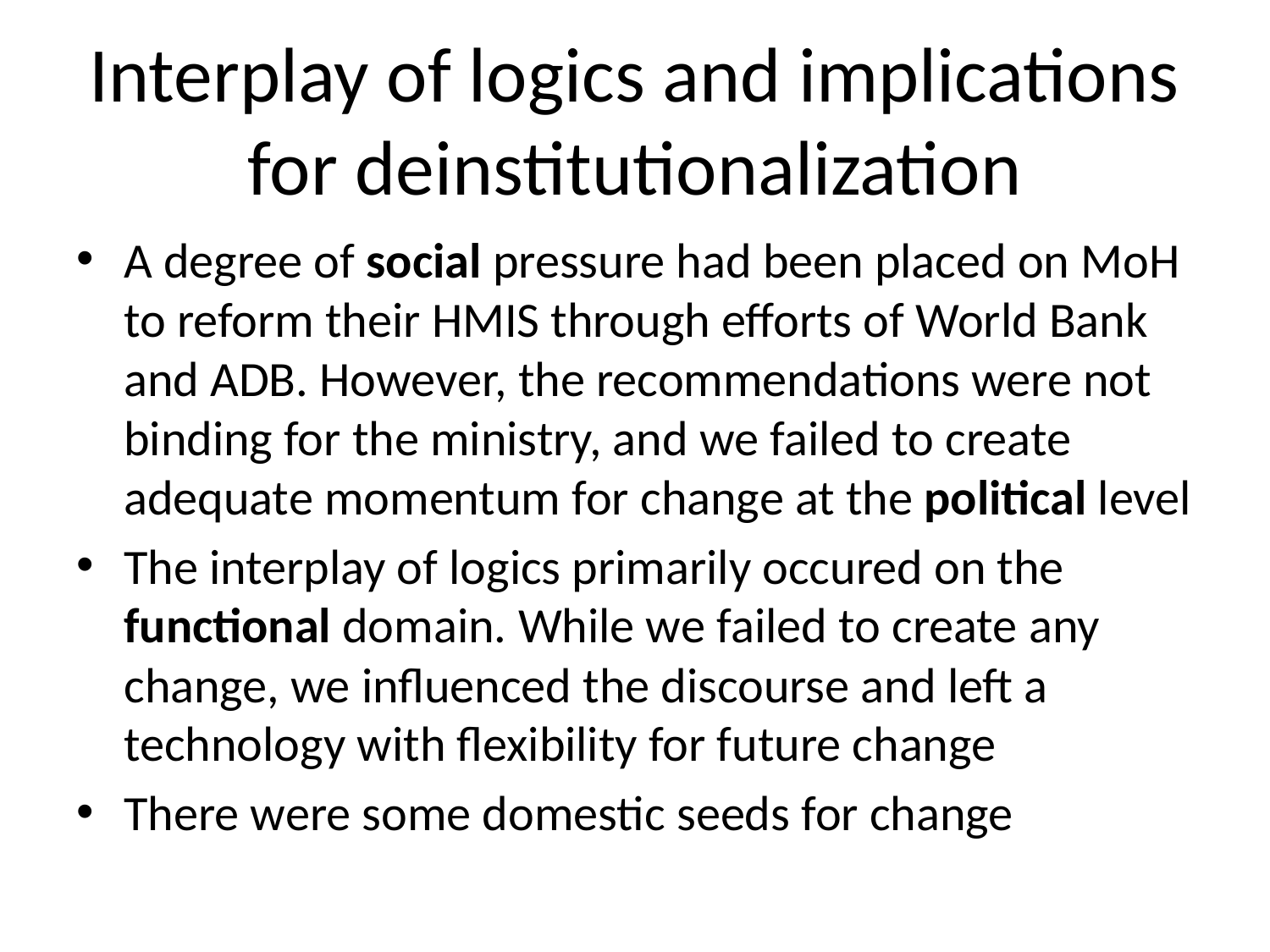

# Interplay of logics and implications for deinstitutionalization
A degree of social pressure had been placed on MoH to reform their HMIS through efforts of World Bank and ADB. However, the recommendations were not binding for the ministry, and we failed to create adequate momentum for change at the political level
The interplay of logics primarily occured on the functional domain. While we failed to create any change, we influenced the discourse and left a technology with flexibility for future change
There were some domestic seeds for change